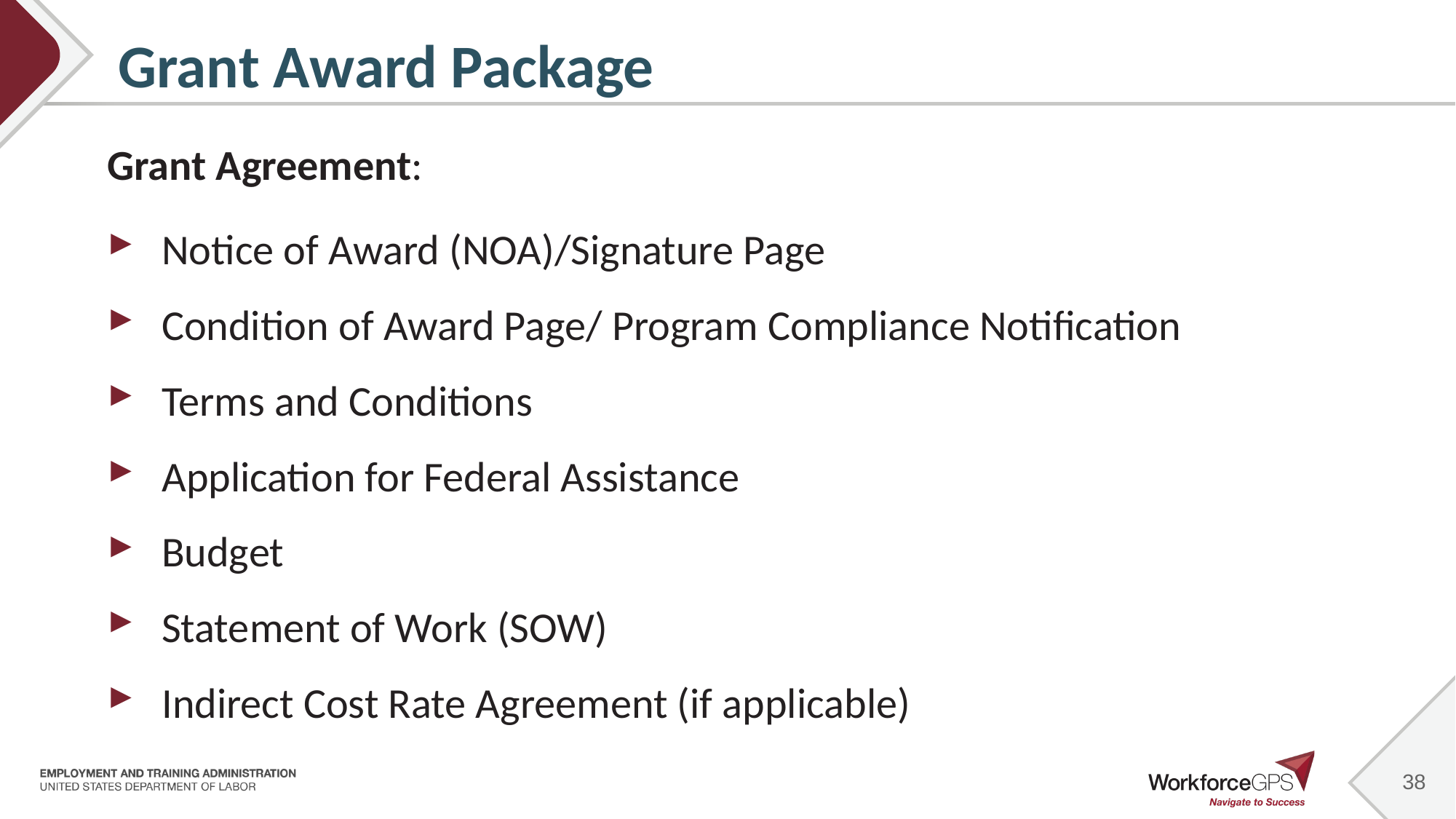

38
# Grant Award Package
Grant Agreement:
Notice of Award (NOA)/Signature Page
Condition of Award Page/ Program Compliance Notification
Terms and Conditions
Application for Federal Assistance
Budget
Statement of Work (SOW)
Indirect Cost Rate Agreement (if applicable)